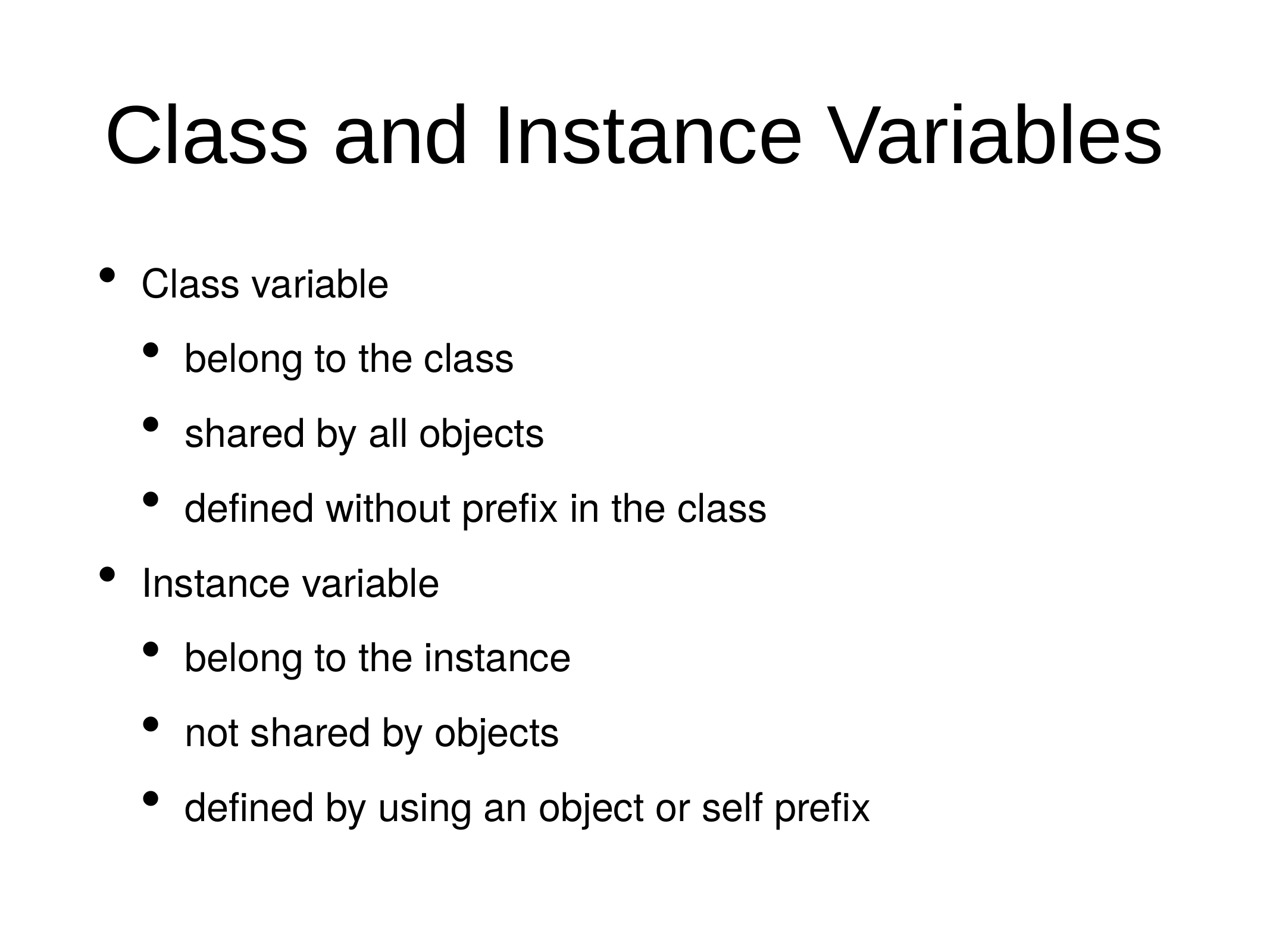

# Class and Instance Variables
Class variable
belong to the class
shared by all objects
defined without prefix in the class
Instance variable
belong to the instance
not shared by objects
defined by using an object or self prefix